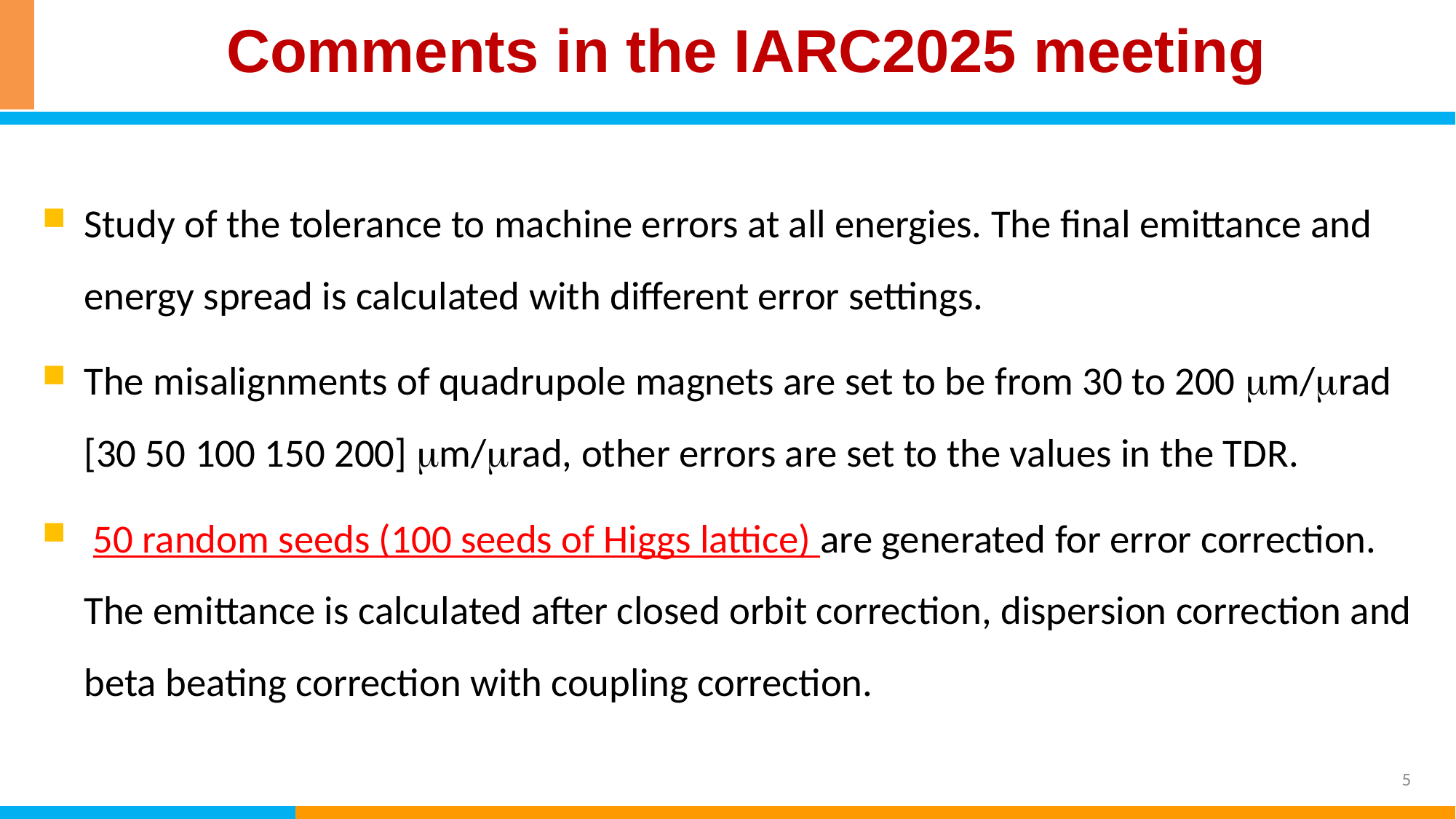

Comments in the IARC2025 meeting
Study of the tolerance to machine errors at all energies. The final emittance and energy spread is calculated with different error settings.
The misalignments of quadrupole magnets are set to be from 30 to 200 μm/μrad [30 50 100 150 200] μm/μrad, other errors are set to the values in the TDR.
 50 random seeds (100 seeds of Higgs lattice) are generated for error correction. The emittance is calculated after closed orbit correction, dispersion correction and beta beating correction with coupling correction.
5